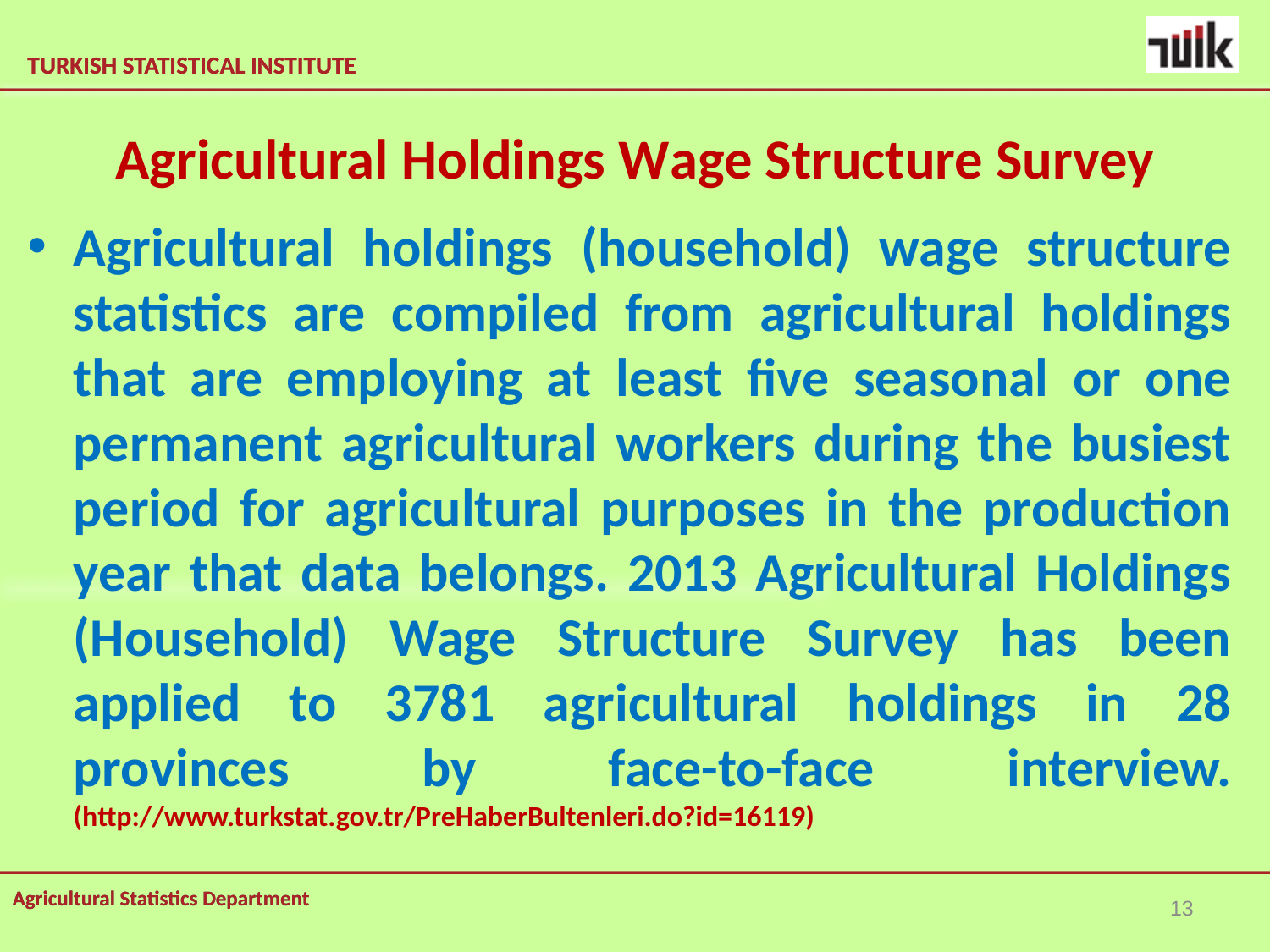

# Agricultural Holdings Wage Structure Survey
Agricultural holdings (household) wage structure statistics are compiled from agricultural holdings that are employing at least five seasonal or one permanent agricultural workers during the busiest period for agricultural purposes in the production year that data belongs. 2013 Agricultural Holdings (Household) Wage Structure Survey has been applied to 3781 agricultural holdings in 28 provinces by face-to-face interview. (http://www.turkstat.gov.tr/PreHaberBultenleri.do?id=16119)
13